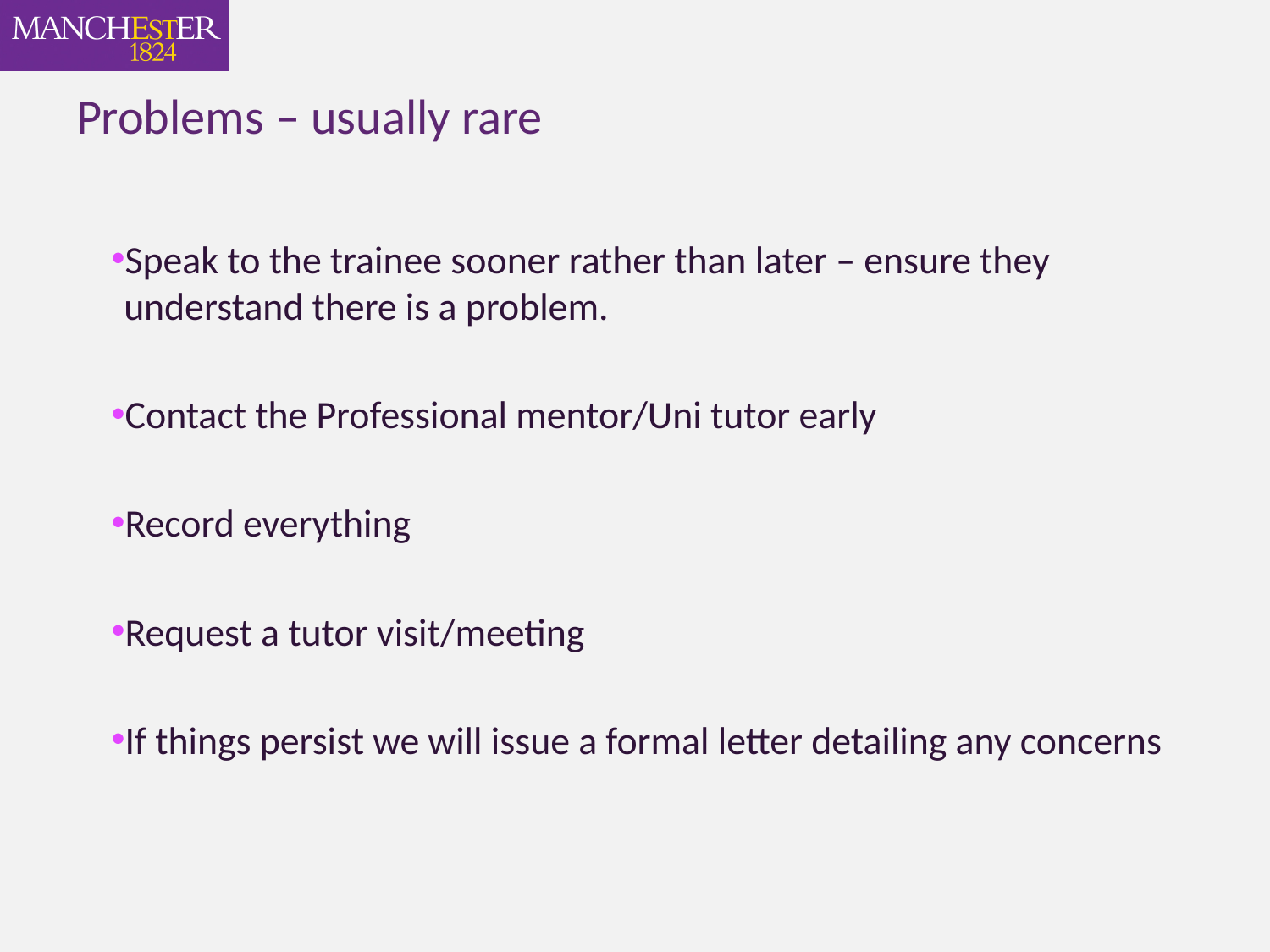

# Problems – usually rare
Speak to the trainee sooner rather than later – ensure they understand there is a problem.

Contact the Professional mentor/Uni tutor early

Record everything

Request a tutor visit/meeting

If things persist we will issue a formal letter detailing any concerns